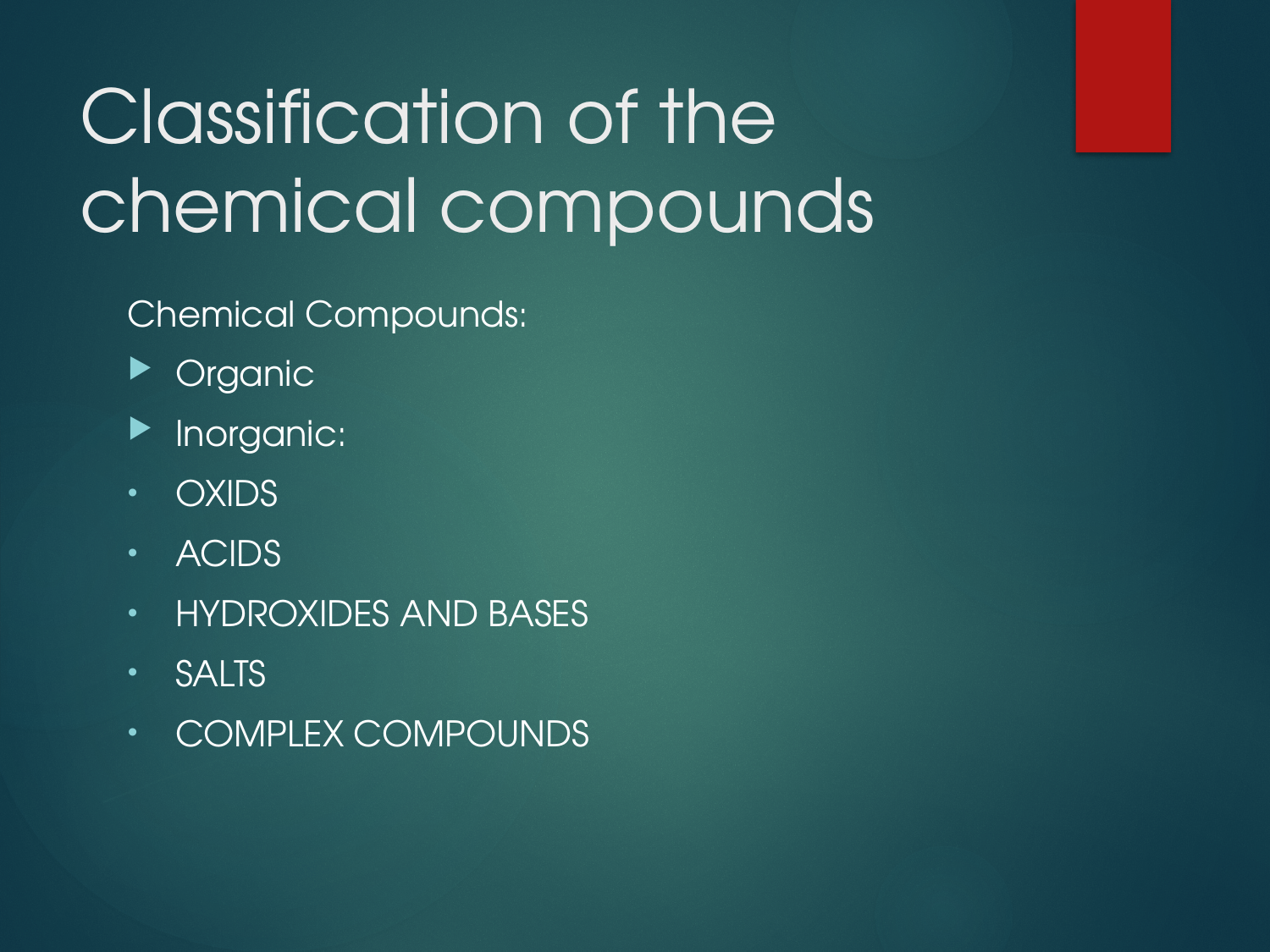

# Classification of the chemical compounds
Chemical Compounds:
Organic
Inorganic:
OXIDS
ACIDS
HYDROXIDES AND BASES
SALTS
COMPLEX COMPOUNDS